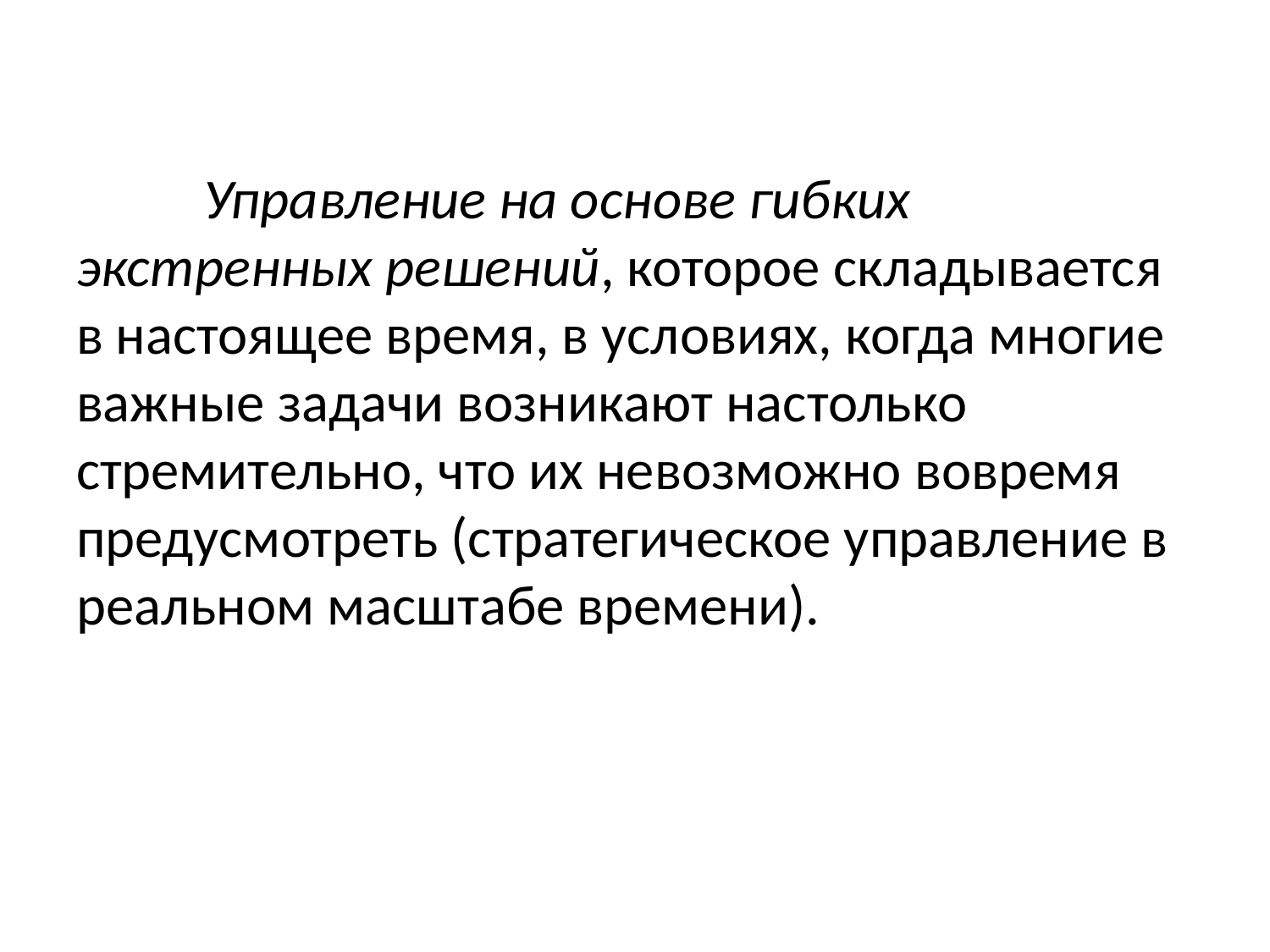

Управление на основе гибких экстренных решений, которое складывается в настоящее время, в условиях, когда многие важные задачи возникают настолько стремительно, что их невозможно вовремя предусмотреть (стратегическое управление в реальном масштабе времени).